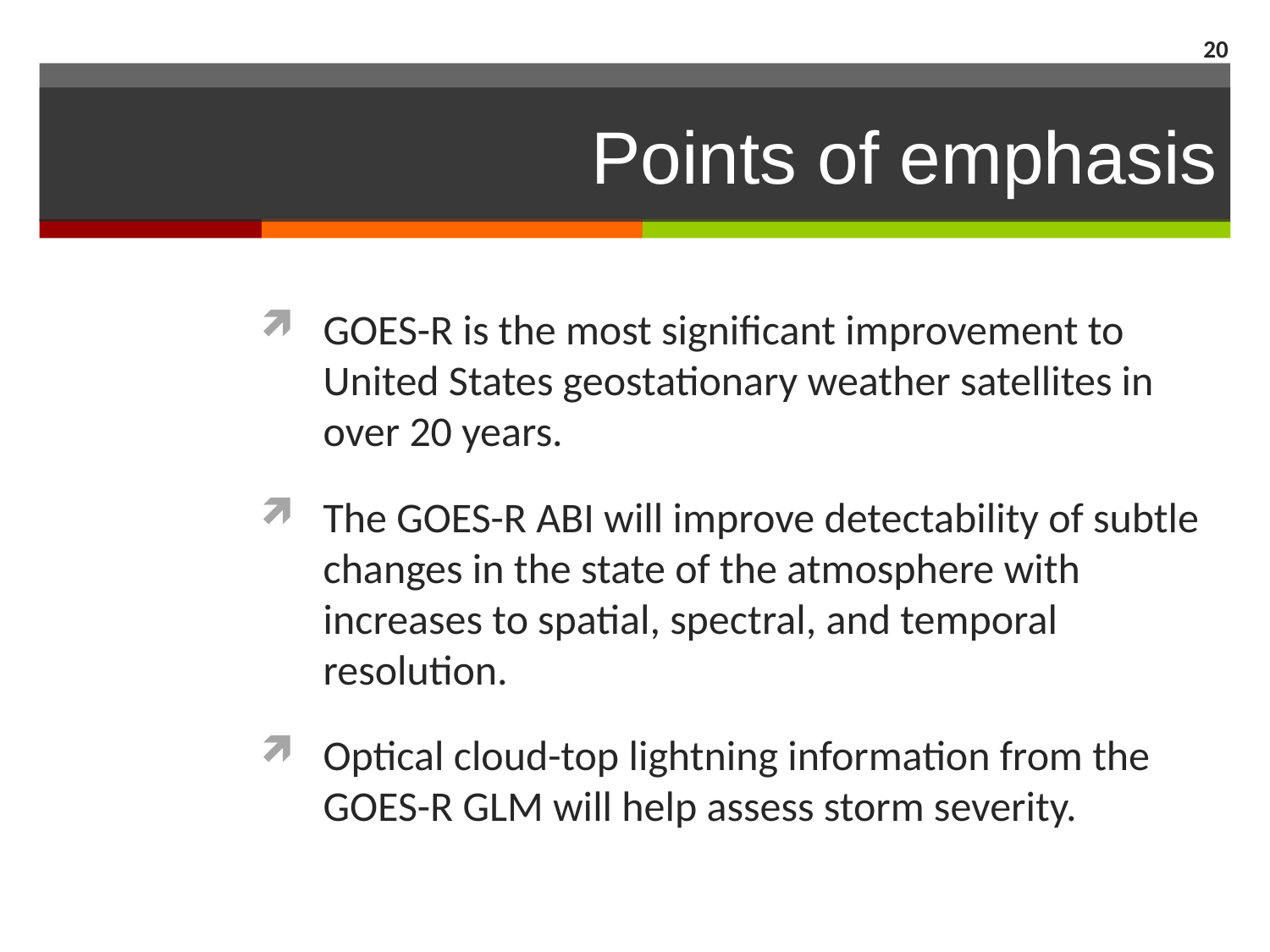

20
# Points of emphasis
GOES-R is the most significant improvement to United States geostationary weather satellites in over 20 years.
The GOES-R ABI will improve detectability of subtle changes in the state of the atmosphere with increases to spatial, spectral, and temporal resolution.
Optical cloud-top lightning information from the GOES-R GLM will help assess storm severity.